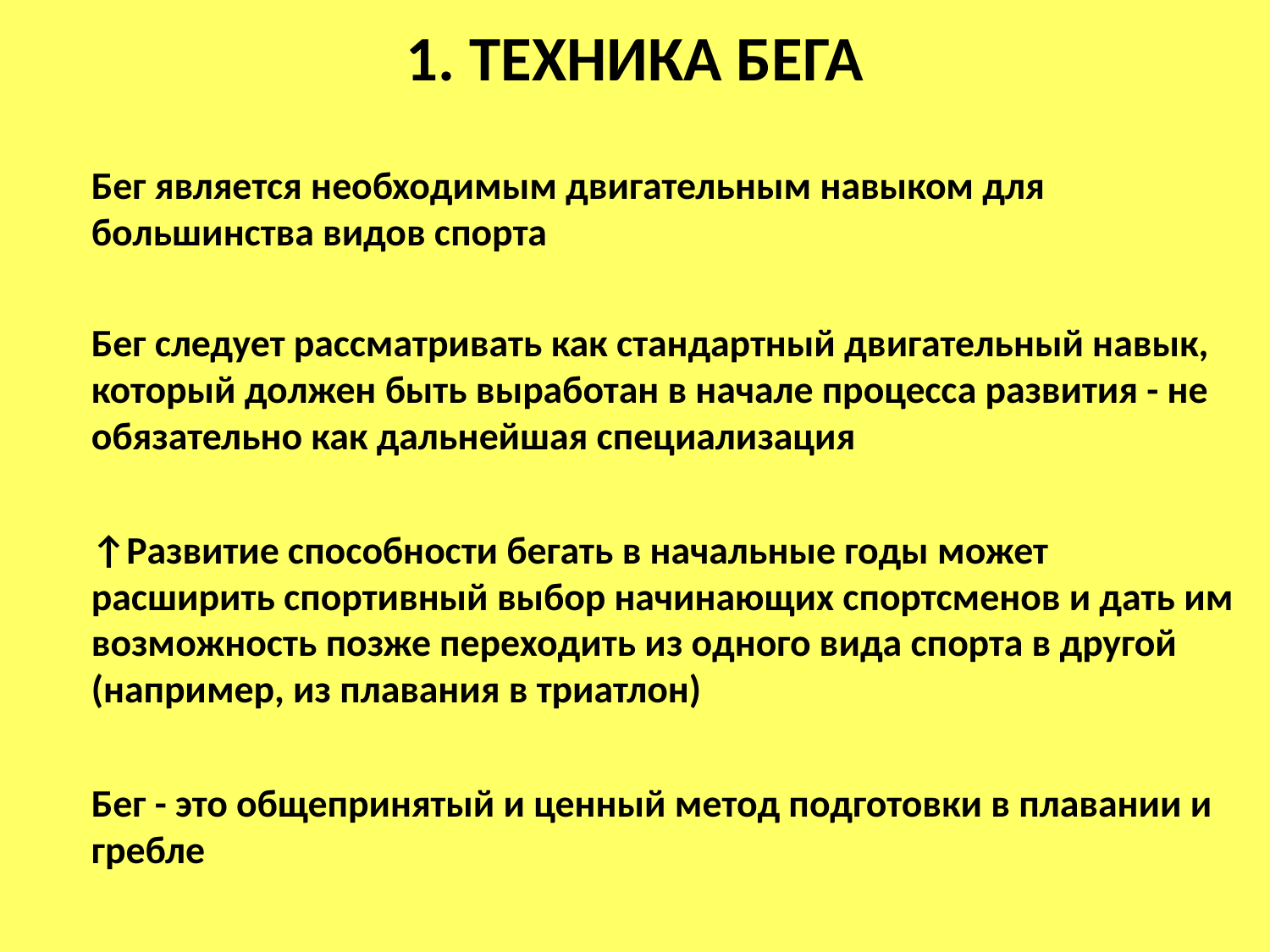

# 1. техника бега
	Бег является необходимым двигательным навыком для большинства видов спорта

	Бег следует рассматривать как стандартный двигательный навык, который должен быть выработан в начале процесса развития - не обязательно как дальнейшая специализация

	↑Развитие способности бегать в начальные годы может расширить спортивный выбор начинающих спортсменов и дать им возможность позже переходить из одного вида спорта в другой (например, из плавания в триатлон)

	Бег - это общепринятый и ценный метод подготовки в плавании и гребле